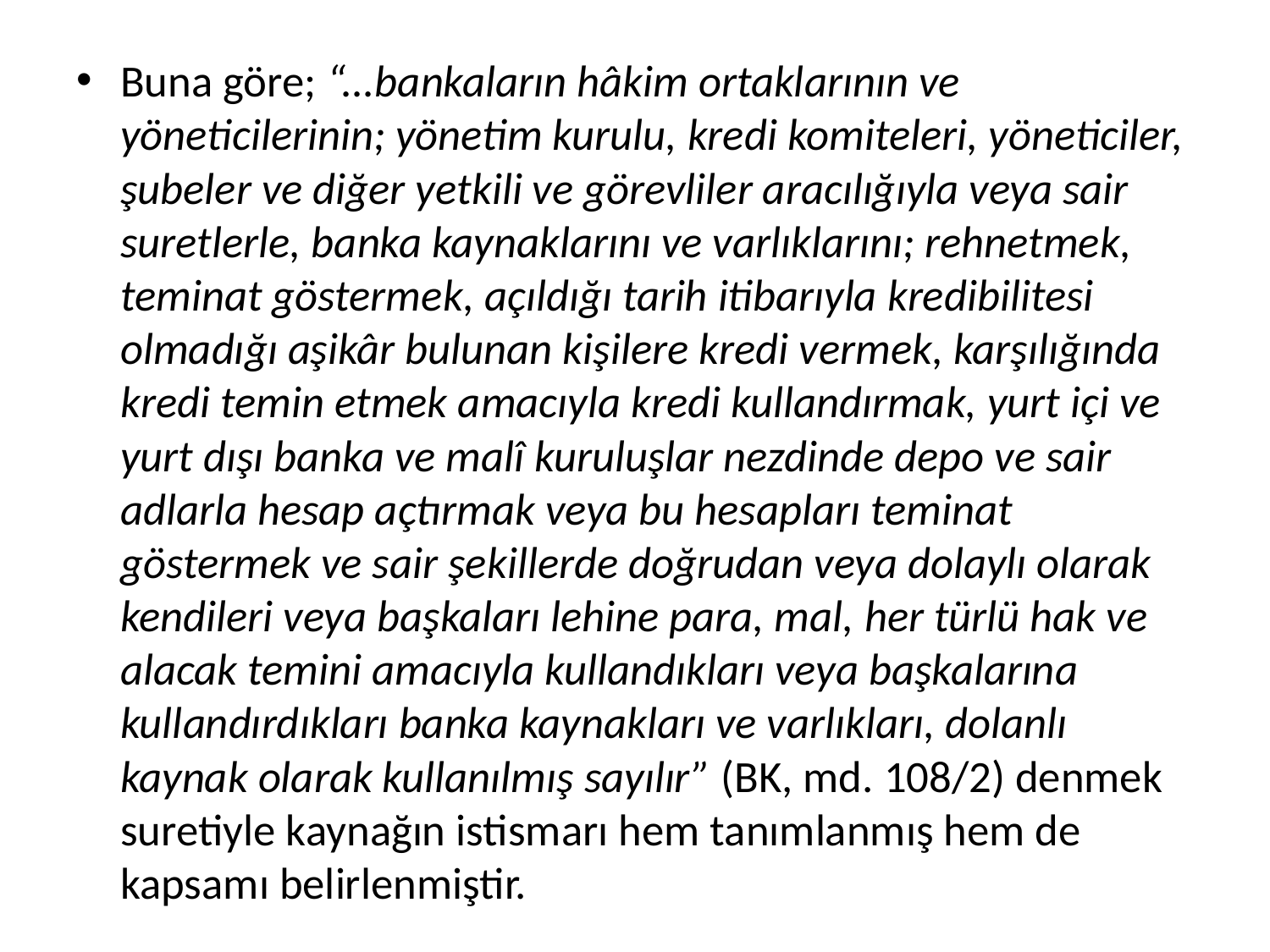

Buna göre; “...bankaların hâkim ortaklarının ve yöneticilerinin; yönetim kurulu, kredi komiteleri, yöneticiler, şubeler ve diğer yetkili ve görevliler aracılığıyla veya sair suretlerle, banka kaynaklarını ve varlıklarını; rehnetmek, teminat göstermek, açıldığı tarih itibarıyla kredibilitesi olmadığı aşikâr bulunan kişilere kredi vermek, karşılığında kredi temin etmek amacıyla kredi kullandırmak, yurt içi ve yurt dışı banka ve malî kuruluşlar nezdinde depo ve sair adlarla hesap açtırmak veya bu hesapları teminat göstermek ve sair şekillerde doğrudan veya dolaylı olarak kendileri veya başkaları lehine para, mal, her türlü hak ve alacak temini amacıyla kullandıkları veya başkalarına kullandırdıkları banka kaynakları ve varlıkları, dolanlı kaynak olarak kullanılmış sayılır” (BK, md. 108/2) denmek suretiyle kaynağın istismarı hem tanımlanmış hem de kapsamı belirlenmiştir.